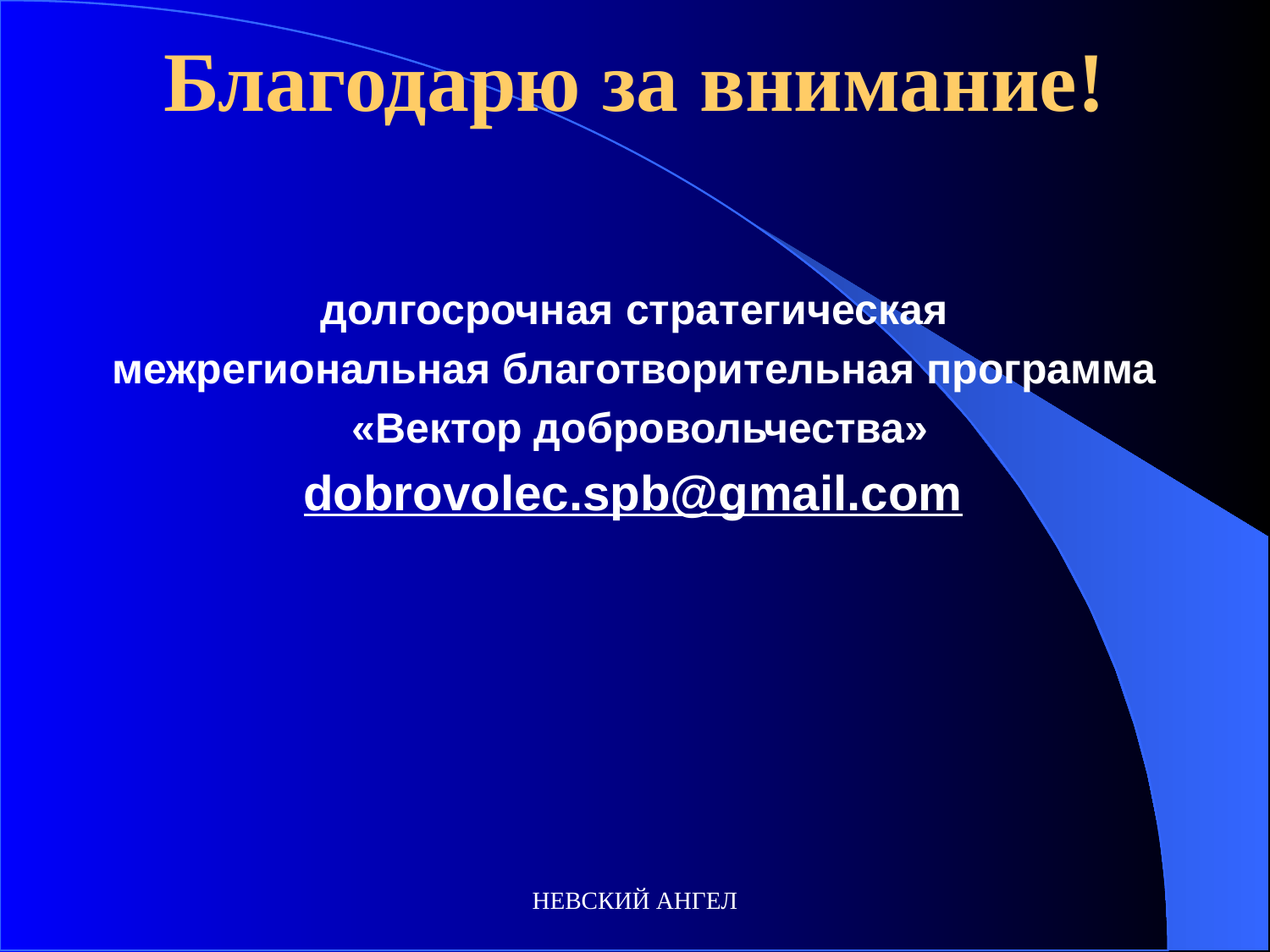

# Благодарю за внимание!

долгосрочная стратегическая
межрегиональная благотворительная программа
«Вектор добровольчества»
dobrovolec.spb@gmail.com
НЕВСКИЙ АНГЕЛ